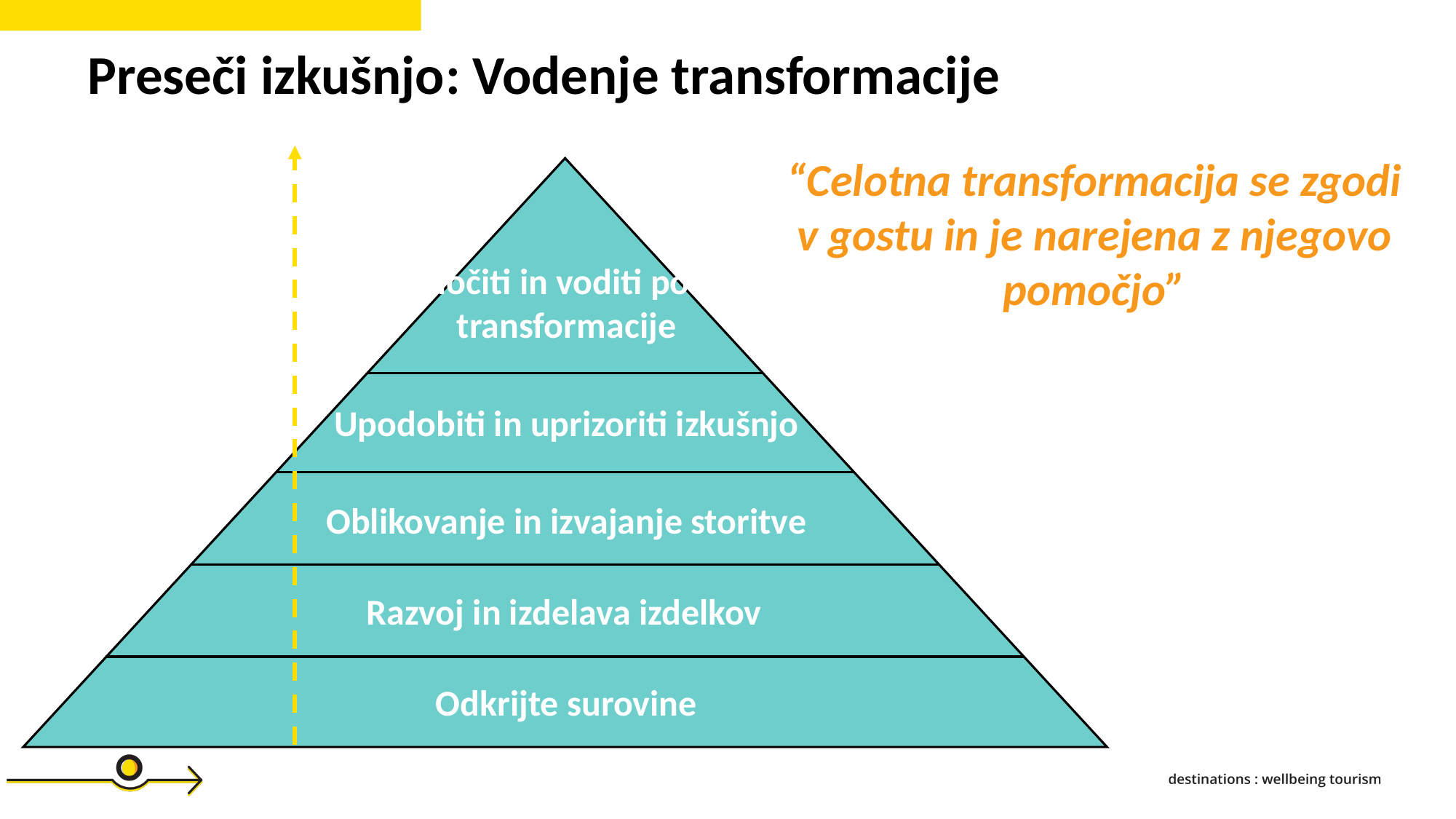

Preseči izkušnjo: Vodenje transformacije
“Celotna transformacija se zgodi v gostu in je narejena z njegovo pomočjo”

Določiti in voditi potek transformacije
Upodobiti in uprizoriti izkušnjo
Oblikovanje in izvajanje storitve
Razvoj in izdelava izdelkov
Odkrijte surovine